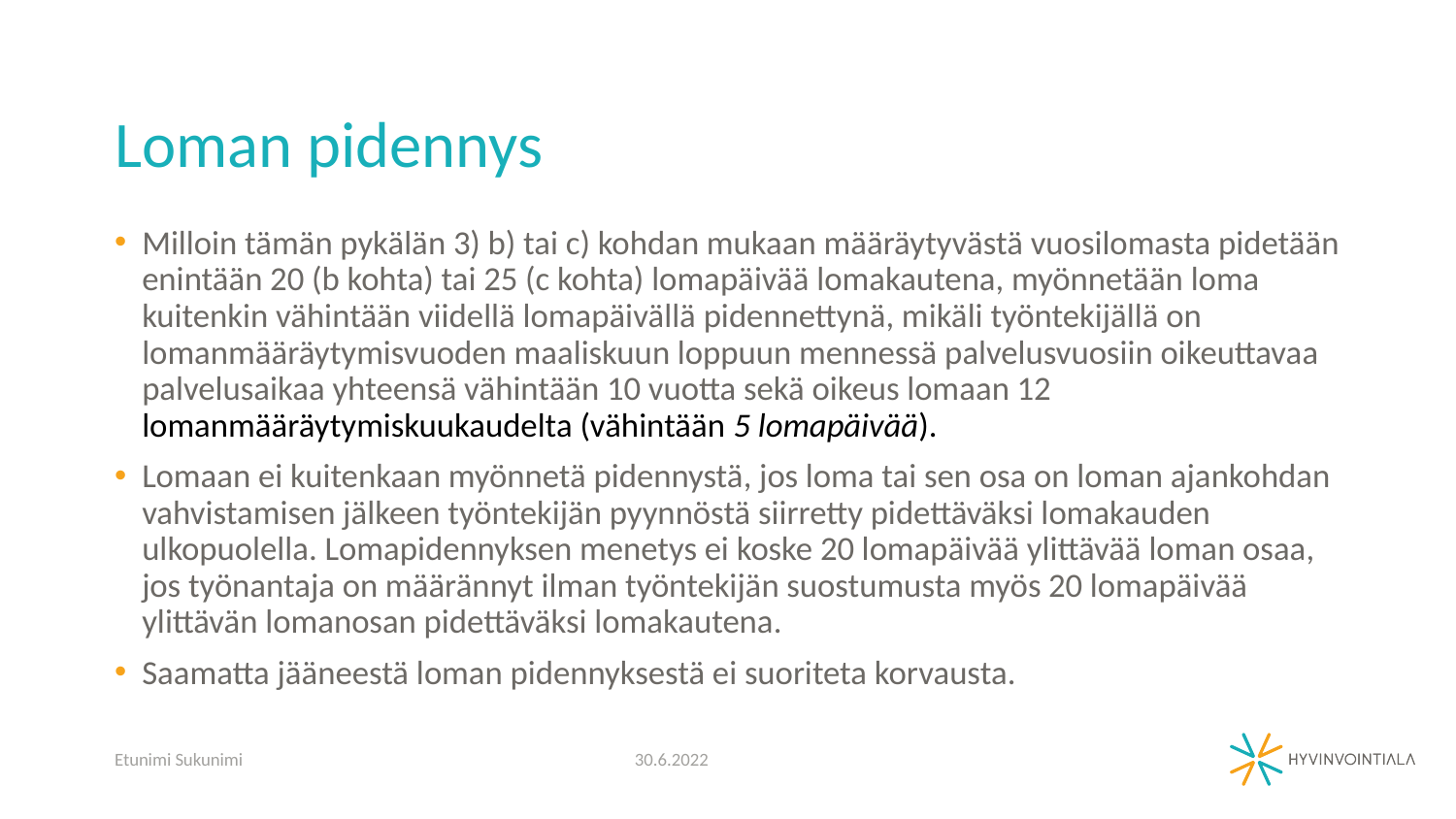

# Loman pidennys
Milloin tämän pykälän 3) b) tai c) kohdan mukaan määräytyvästä vuosilomasta pidetään enintään 20 (b kohta) tai 25 (c kohta) lomapäivää lomakautena, myönnetään loma kuitenkin vähintään viidellä lomapäivällä pidennettynä, mikäli työntekijällä on lomanmääräytymisvuoden maaliskuun loppuun mennessä palvelusvuosiin oikeuttavaa palvelusaikaa yhteensä vähintään 10 vuotta sekä oikeus lomaan 12 lomanmääräytymiskuukaudelta (vähintään 5 lomapäivää).
Lomaan ei kuitenkaan myönnetä pidennystä, jos loma tai sen osa on loman ajankohdan vahvistamisen jälkeen työntekijän pyynnöstä siirretty pidettäväksi lomakauden ulkopuolella. Lomapidennyksen menetys ei koske 20 lomapäivää ylittävää loman osaa, jos työnantaja on määrännyt ilman työntekijän suostumusta myös 20 lomapäivää ylittävän lomanosan pidettäväksi lomakautena.
Saamatta jääneestä loman pidennyksestä ei suoriteta korvausta.

Etunimi Sukunimi
30.6.2022